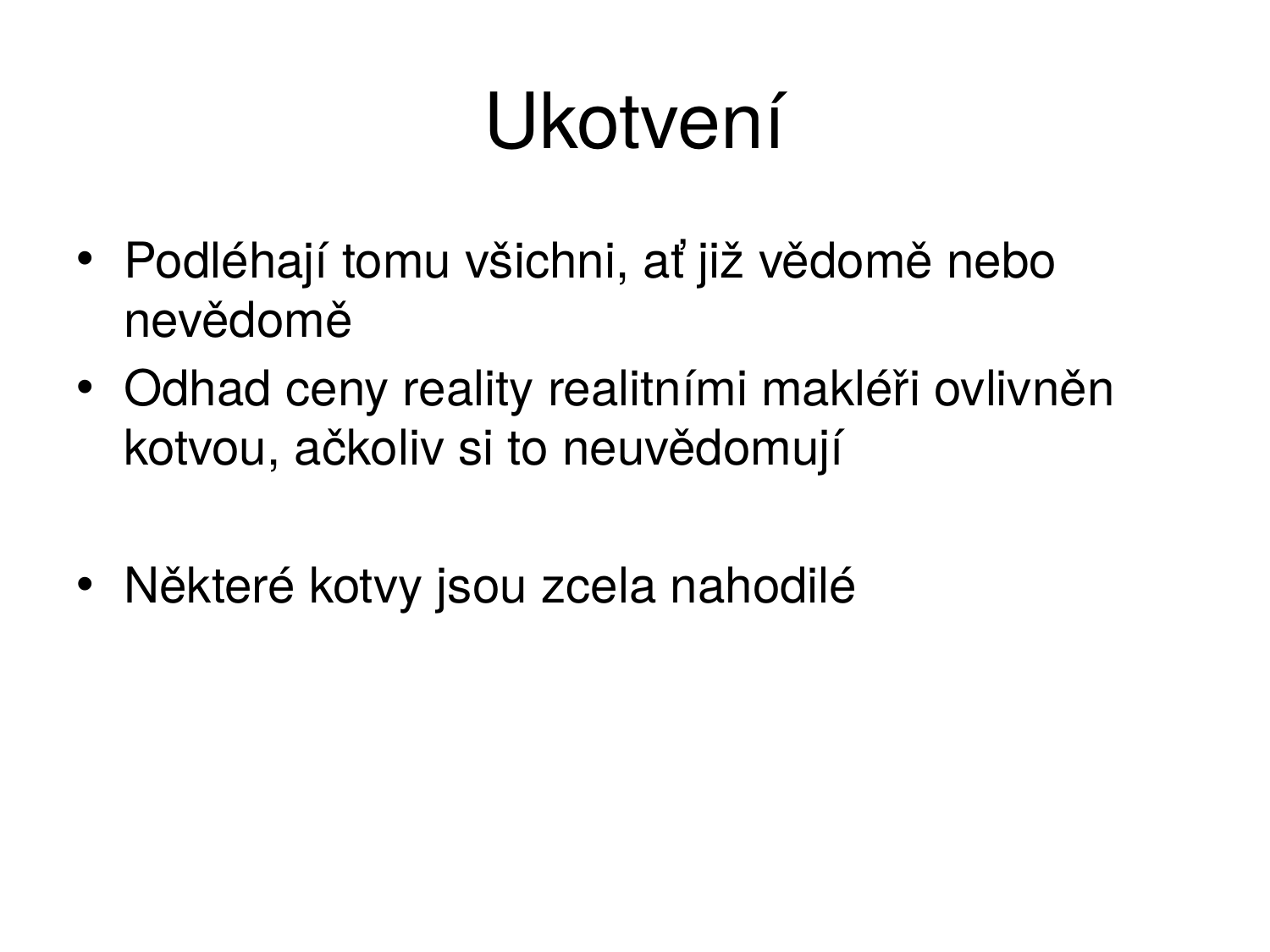

# Ukotvení
Podléhají tomu všichni, ať již vědomě nebo nevědomě
Odhad ceny reality realitními makléři ovlivněn kotvou, ačkoliv si to neuvědomují

Některé kotvy jsou zcela nahodilé